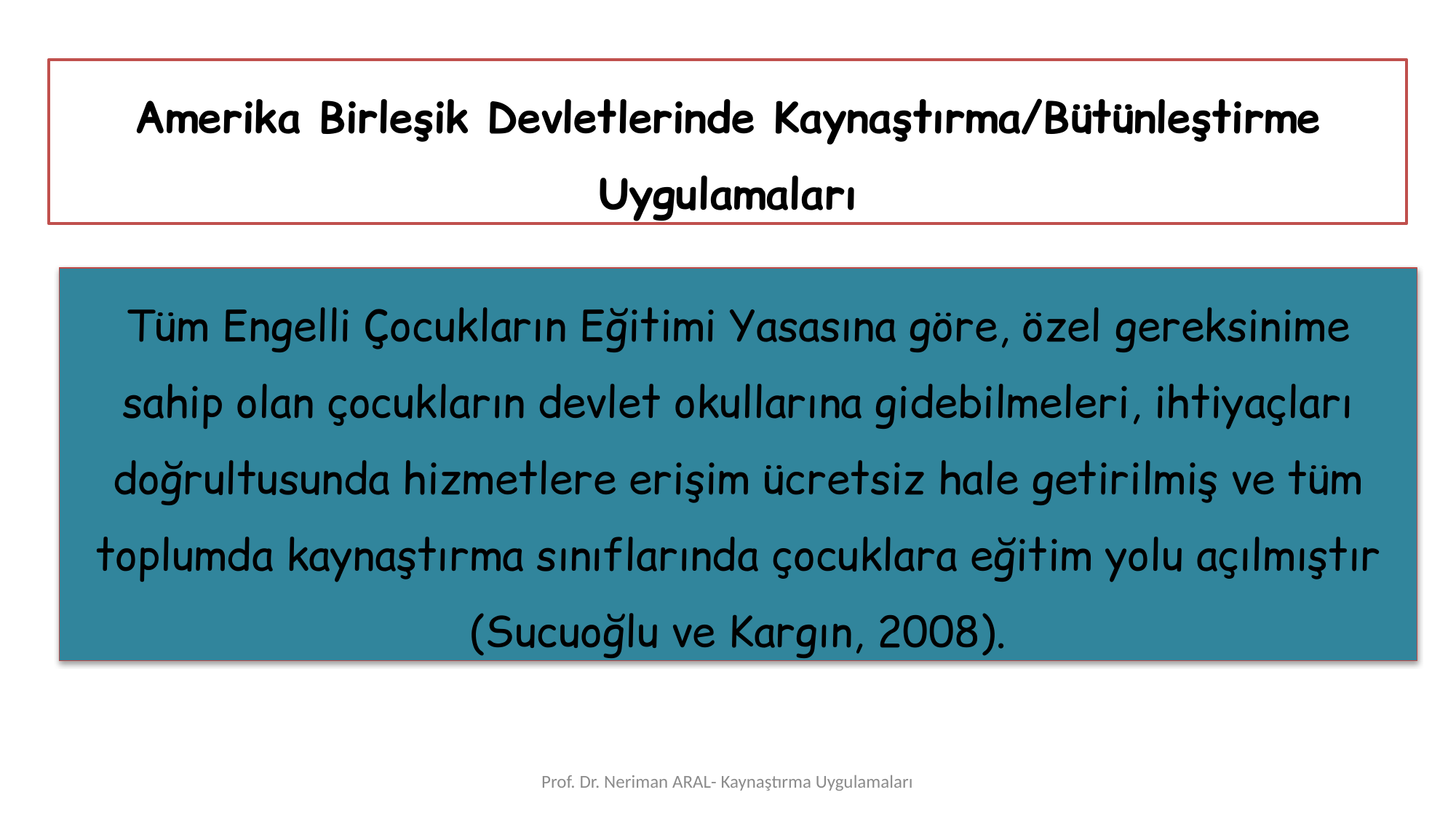

Amerika Birleşik Devletlerinde Kaynaştırma/Bütünleştirme Uygulamaları
Tüm Engelli Çocukların Eğitimi Yasasına göre, özel gereksinime sahip olan çocukların devlet okullarına gidebilmeleri, ihtiyaçları doğrultusunda hizmetlere erişim ücretsiz hale getirilmiş ve tüm toplumda kaynaştırma sınıflarında çocuklara eğitim yolu açılmıştır (Sucuoğlu ve Kargın, 2008).
Prof. Dr. Neriman ARAL- Kaynaştırma Uygulamaları